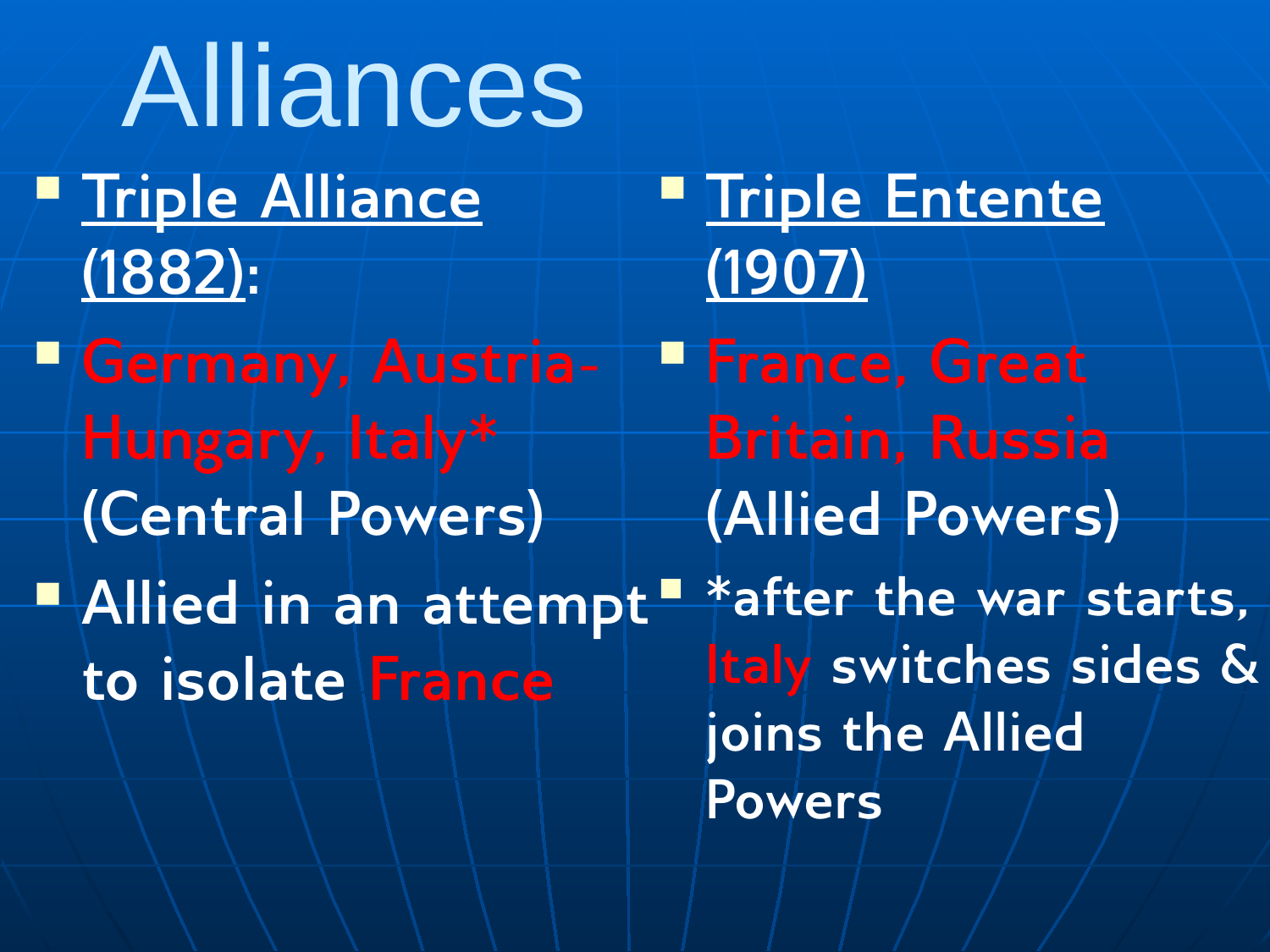

# Alliances
Triple Alliance (1882):
Germany, Austria-Hungary, Italy* (Central Powers)
Allied in an attempt to isolate France

Triple Entente (1907)
France, Great Britain, Russia (Allied Powers)
*after the war starts, Italy switches sides & joins the Allied Powers